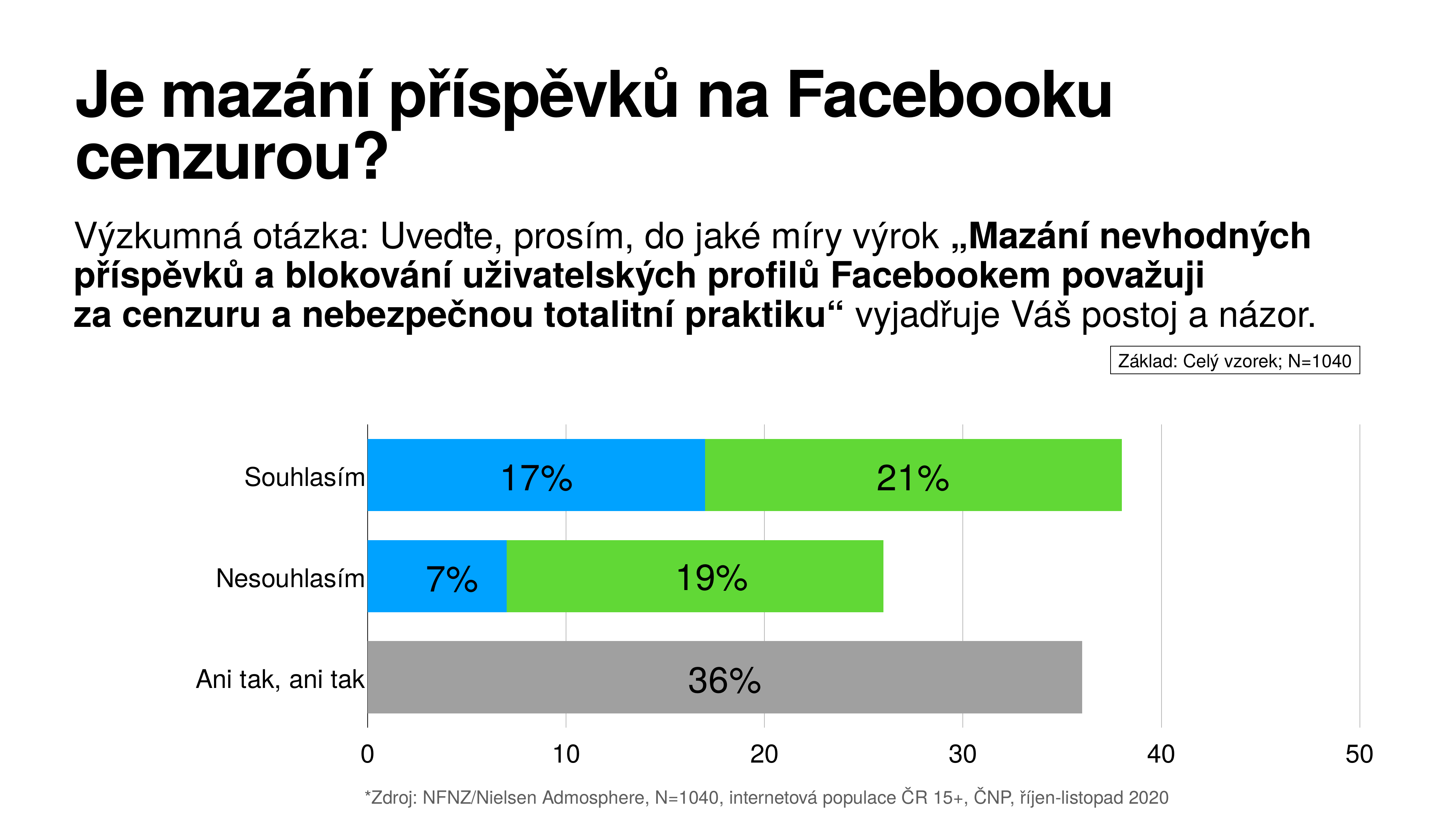

# Je mazání příspěvků na Facebooku cenzurou?
Výzkumná otázka: Uveďte, prosím, do jaké míry výrok „Mazání nevhodných příspěvků a blokování uživatelských profilů Facebookem považuji
za cenzuru a nebezpečnou totalitní praktiku“ vyjadřuje Váš postoj a názor.
Základ: Celý vzorek; N=1040

### Chart

| Category | Zcela | Spíše |
|---|---|---|
| Souhlasím | 17.0 | 21.0 |
| Nesouhlasím | 7.0 | 19.0 |
| Ani tak, ani tak | 36.0 | None |
*Zdroj: NFNZ/Nielsen Admosphere, N=1040, internetová populace ČR 15+, ČNP, říjen-listopad 2020